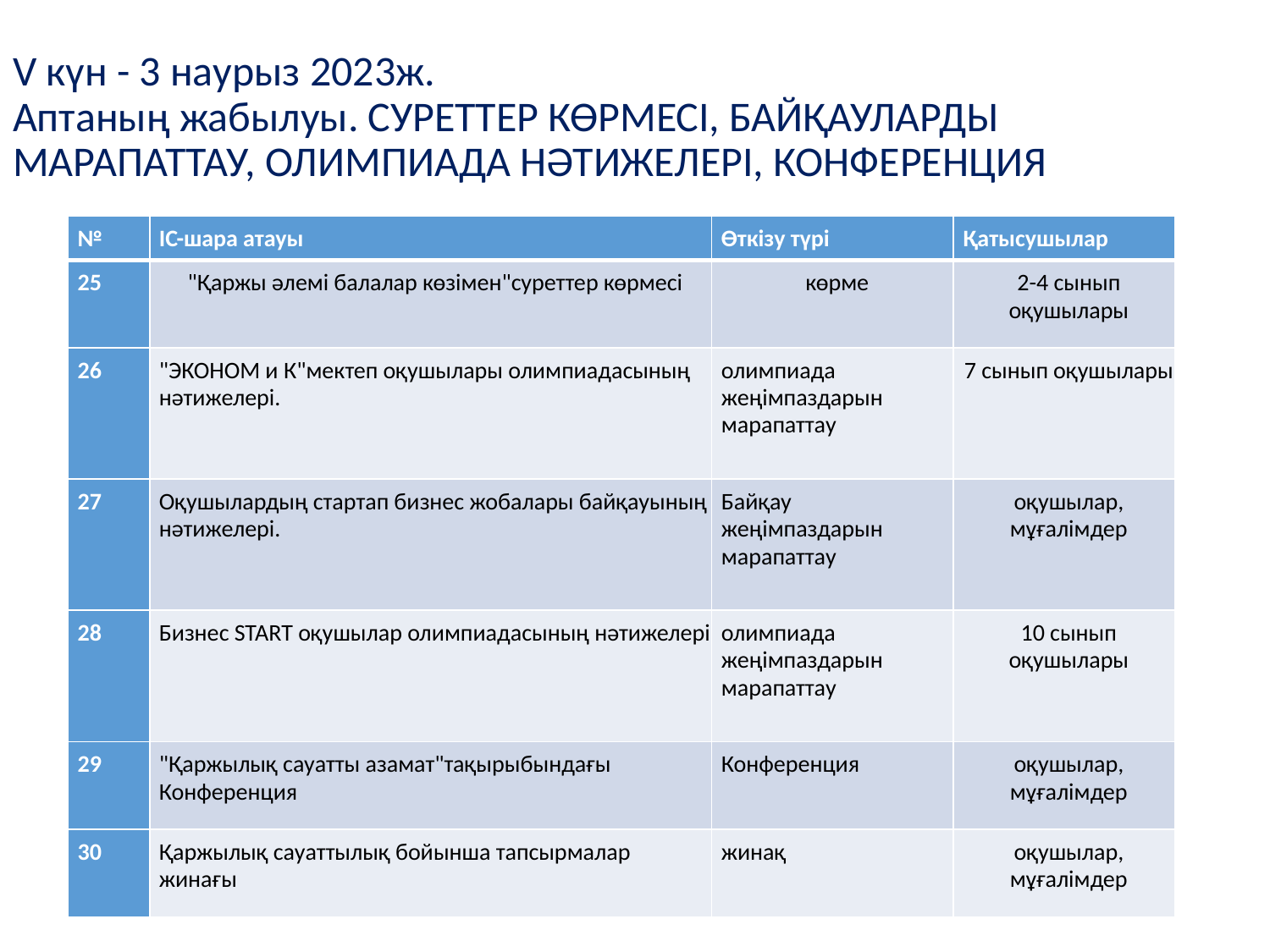

V күн - 3 наурыз 2023ж.
Аптаның жабылуы. СУРЕТТЕР КӨРМЕСІ, БАЙҚАУЛАРДЫ МАРАПАТТАУ, ОЛИМПИАДА НӘТИЖЕЛЕРІ, КОНФЕРЕНЦИЯ
| № | ІС-шара атауы | Өткізу түрі | Қатысушылар |
| --- | --- | --- | --- |
| 25 | "Қаржы әлемі балалар көзімен"суреттер көрмесі | көрме | 2-4 сынып оқушылары |
| 26 | "ЭКОНОМ и К"мектеп оқушылары олимпиадасының нәтижелері. | олимпиада жеңімпаздарын марапаттау | 7 сынып оқушылары |
| 27 | Оқушылардың стартап бизнес жобалары байқауының нәтижелері. | Байқау жеңімпаздарын марапаттау | оқушылар, мұғалімдер |
| 28 | Бизнес START оқушылар олимпиадасының нәтижелері | олимпиада жеңімпаздарын марапаттау | 10 сынып оқушылары |
| 29 | "Қаржылық сауатты азамат"тақырыбындағы Конференция | Конференция | оқушылар, мұғалімдер |
| 30 | Қаржылық сауаттылық бойынша тапсырмалар жинағы | жинақ | оқушылар, мұғалімдер |